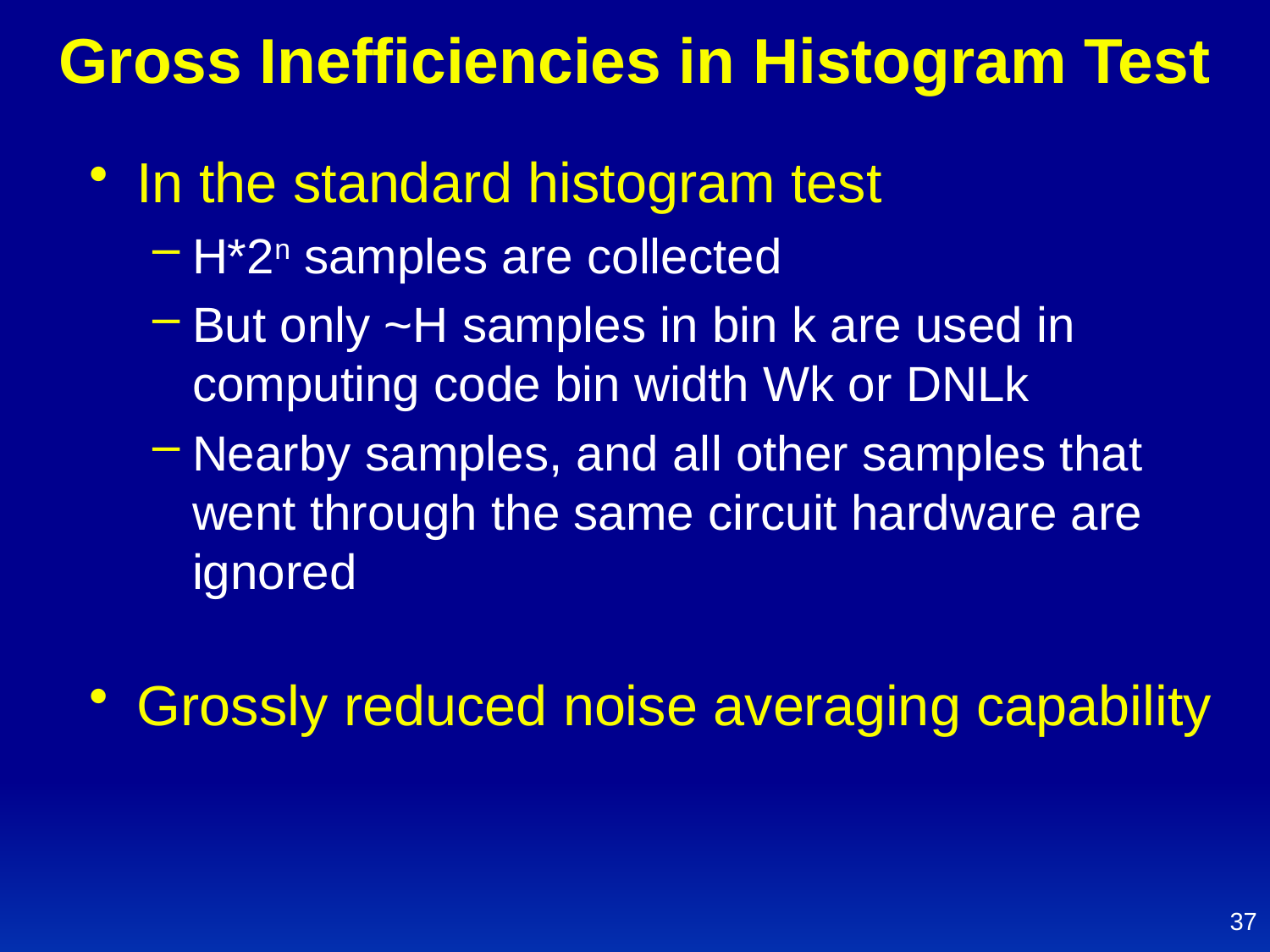

# Gross Inefficiencies in Histogram Test
In the standard histogram test
H*2n samples are collected
But only ~H samples in bin k are used in computing code bin width Wk or DNLk
Nearby samples, and all other samples that went through the same circuit hardware are ignored

Grossly reduced noise averaging capability
37